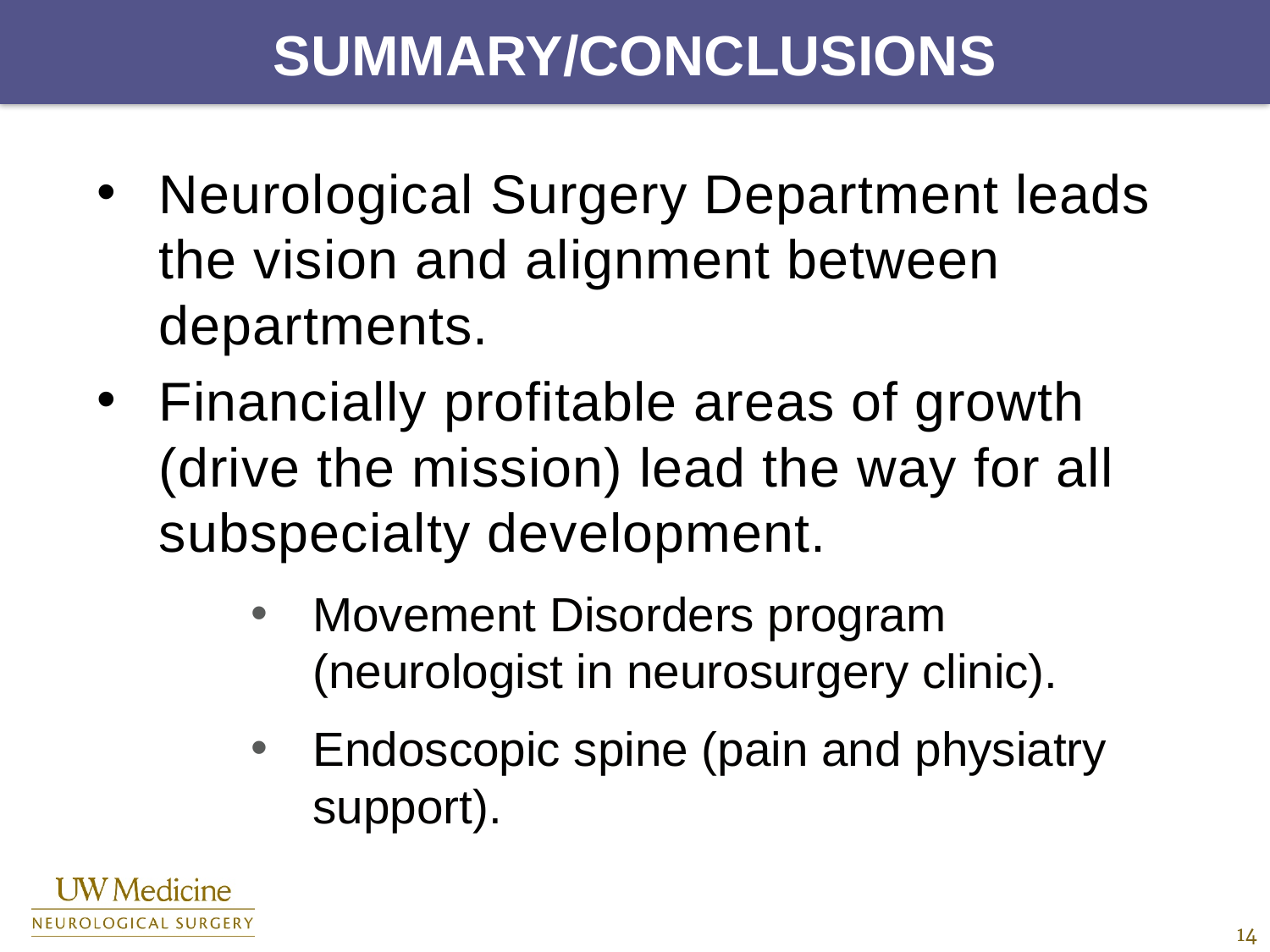

# Summary/Conclusions
Neurological Surgery Department leads the vision and alignment between departments.
Financially profitable areas of growth (drive the mission) lead the way for all subspecialty development.
Movement Disorders program (neurologist in neurosurgery clinic).
Endoscopic spine (pain and physiatry support).

14